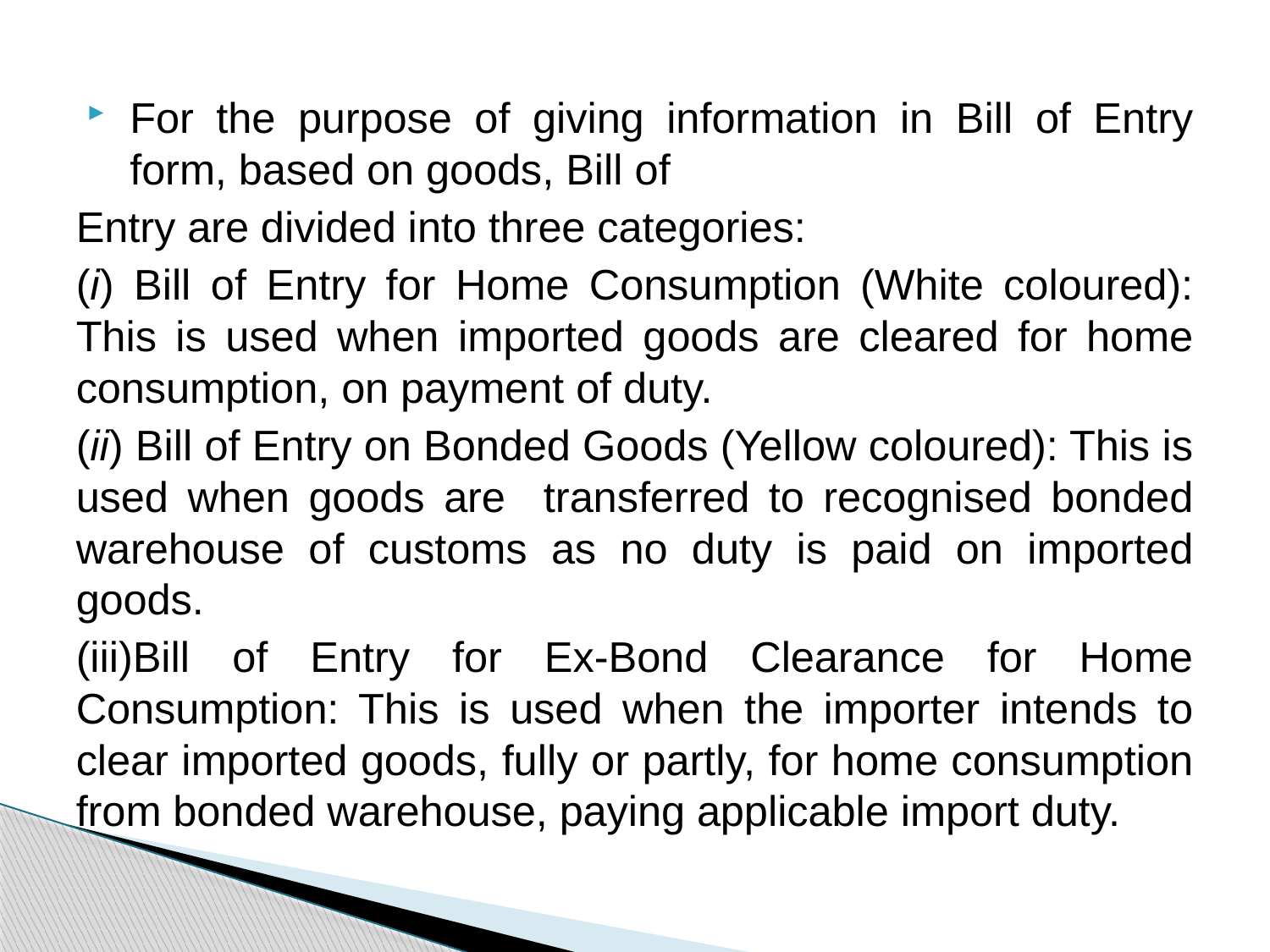

For the purpose of giving information in Bill of Entry form, based on goods, Bill of
Entry are divided into three categories:
(i) Bill of Entry for Home Consumption (White coloured): This is used when imported goods are cleared for home consumption, on payment of duty.
(ii) Bill of Entry on Bonded Goods (Yellow coloured): This is used when goods are  transferred to recognised bonded warehouse of customs as no duty is paid on imported goods.
(iii)Bill of Entry for Ex-Bond Clearance for Home Consumption: This is used when the importer intends to clear imported goods, fully or partly, for home consumption from bonded warehouse, paying applicable import duty.